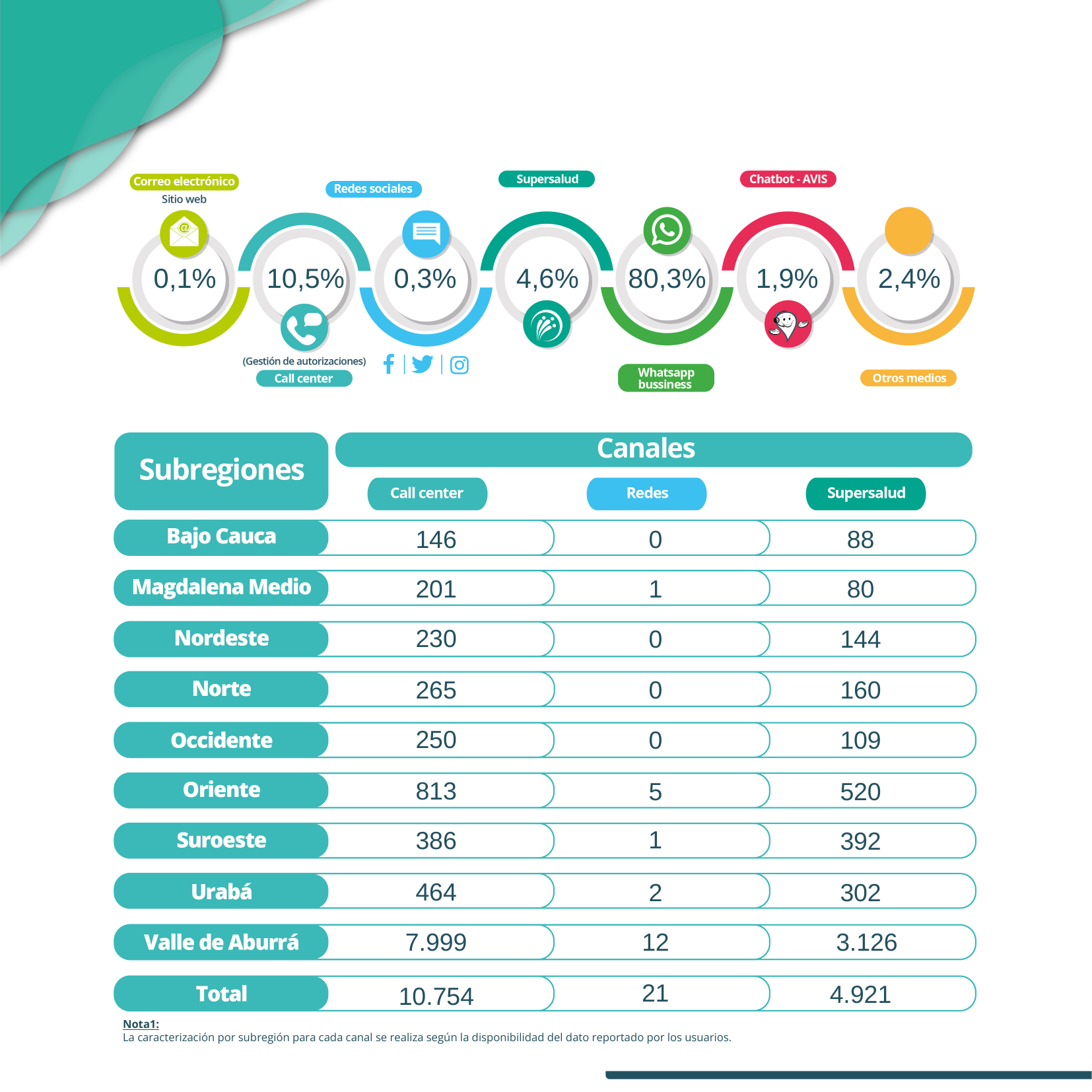

0,1%
10,5%
0,3%
4,6%
80,3%
1,9%
2,4%
146
0
88
201
1
80
230
0
144
265
0
160
250
0
109
813
5
520
1
386
392
464
2
302
7.999
3.126
12
21
4.921
10.754
Nota1:
La caracterización por subregión para cada canal se realiza según la disponibilidad del dato reportado por los usuarios.